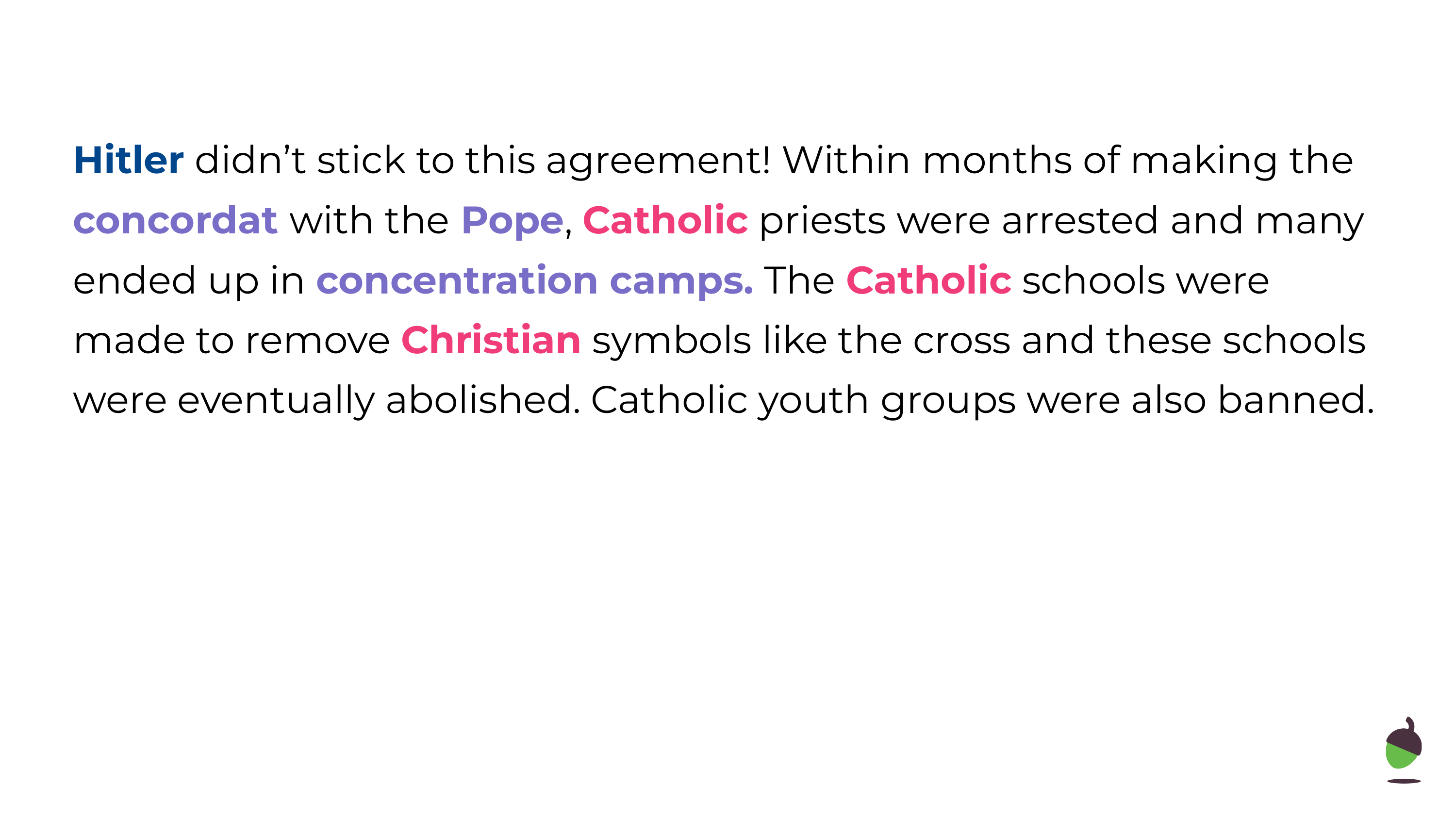

Hitler didn’t stick to this agreement! Within months of making the concordat with the Pope, Catholic priests were arrested and many ended up in concentration camps. The Catholic schools were made to remove Christian symbols like the cross and these schools were eventually abolished. Catholic youth groups were also banned.